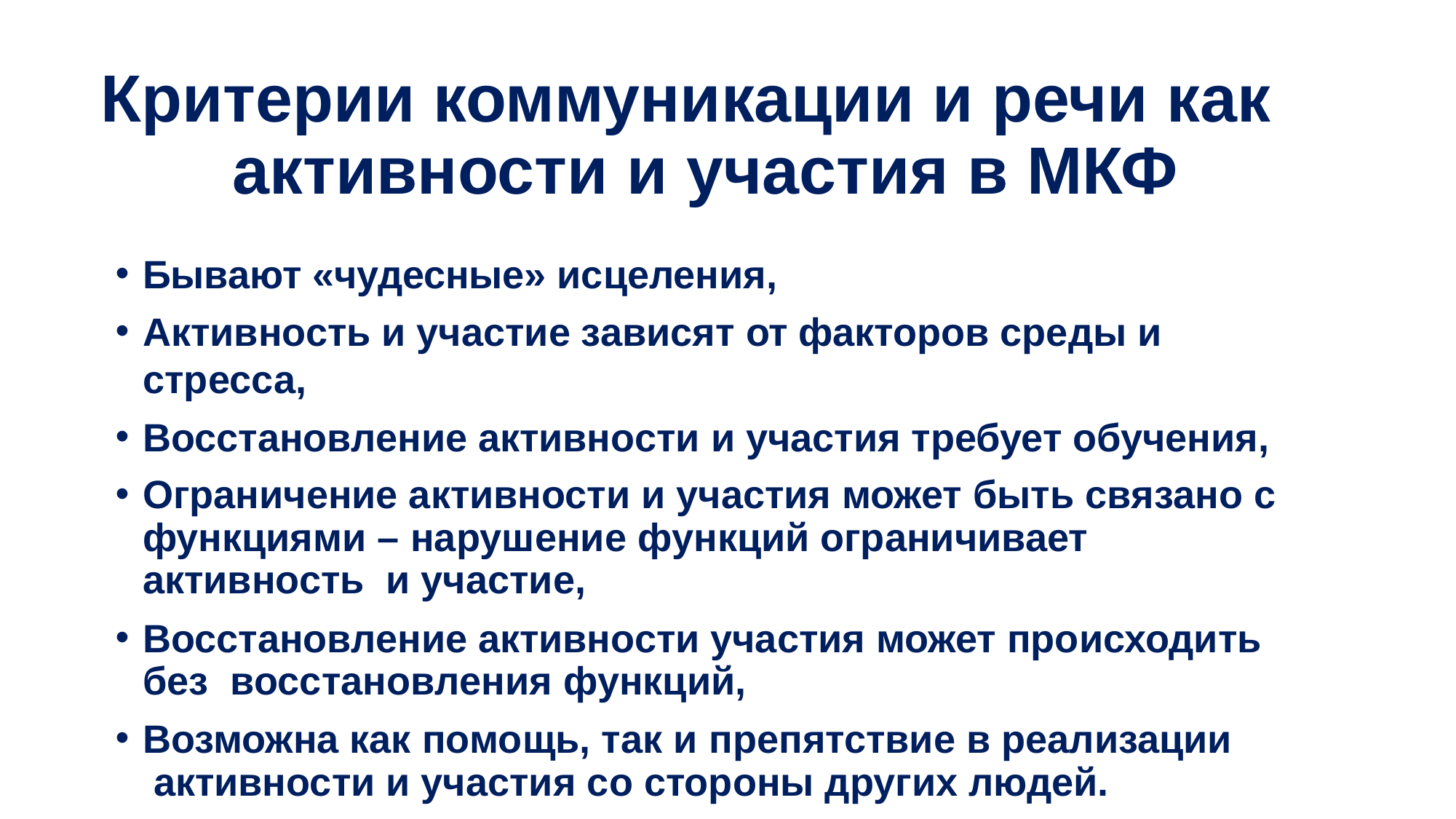

# Критерии коммуникации и речи как  активности и участия в МКФ
Бывают «чудесные» исцеления,
Активность и участие зависят от факторов среды и стресса,
Восстановление активности и участия требует обучения,
Ограничение активности и участия может быть связано с  функциями – нарушение функций ограничивает активность  и участие,
Восстановление активности участия может происходить без  восстановления функций,
Возможна как помощь, так и препятствие в реализации  активности и участия со стороны других людей.